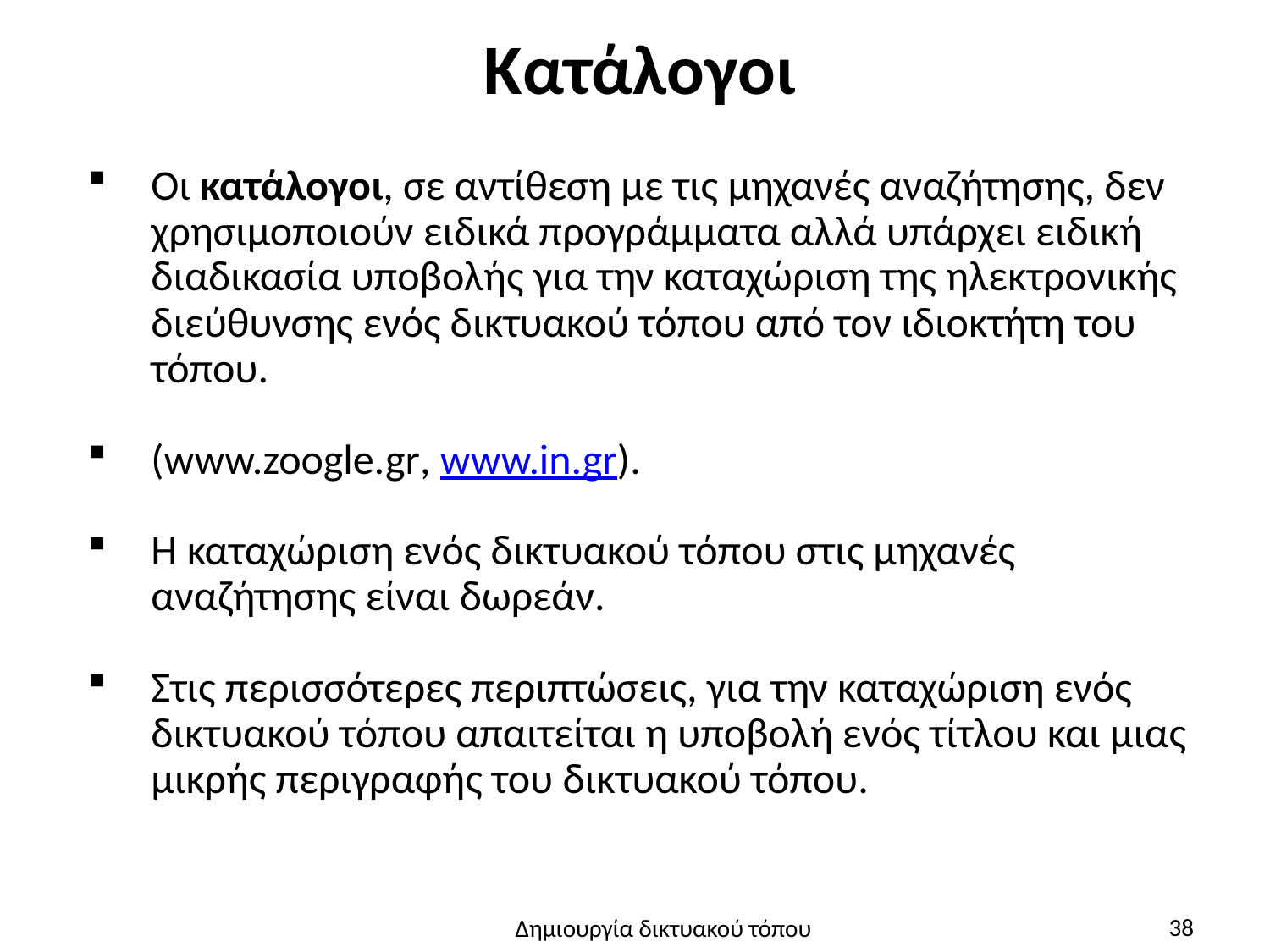

# Κατάλογοι
Οι κατάλογοι, σε αντίθεση με τις μηχανές αναζήτησης, δεν χρησιμοποιούν ειδικά προγράμματα αλλά υπάρχει ειδική διαδικασία υποβολής για την καταχώριση της ηλεκτρονικής διεύθυνσης ενός δικτυακού τόπου από τον ιδιοκτήτη του τόπου.

(www.zoogle.gr, www.in.gr).

Η καταχώριση ενός δικτυακού τόπου στις μηχανές αναζήτησης είναι δωρεάν.

Στις περισσότερες περιπτώσεις, για την καταχώριση ενός δικτυακού τόπου απαιτείται η υποβολή ενός τίτλου και μιας μικρής περιγραφής του δικτυακού τόπου.
38
Δημιουργία δικτυακού τόπου